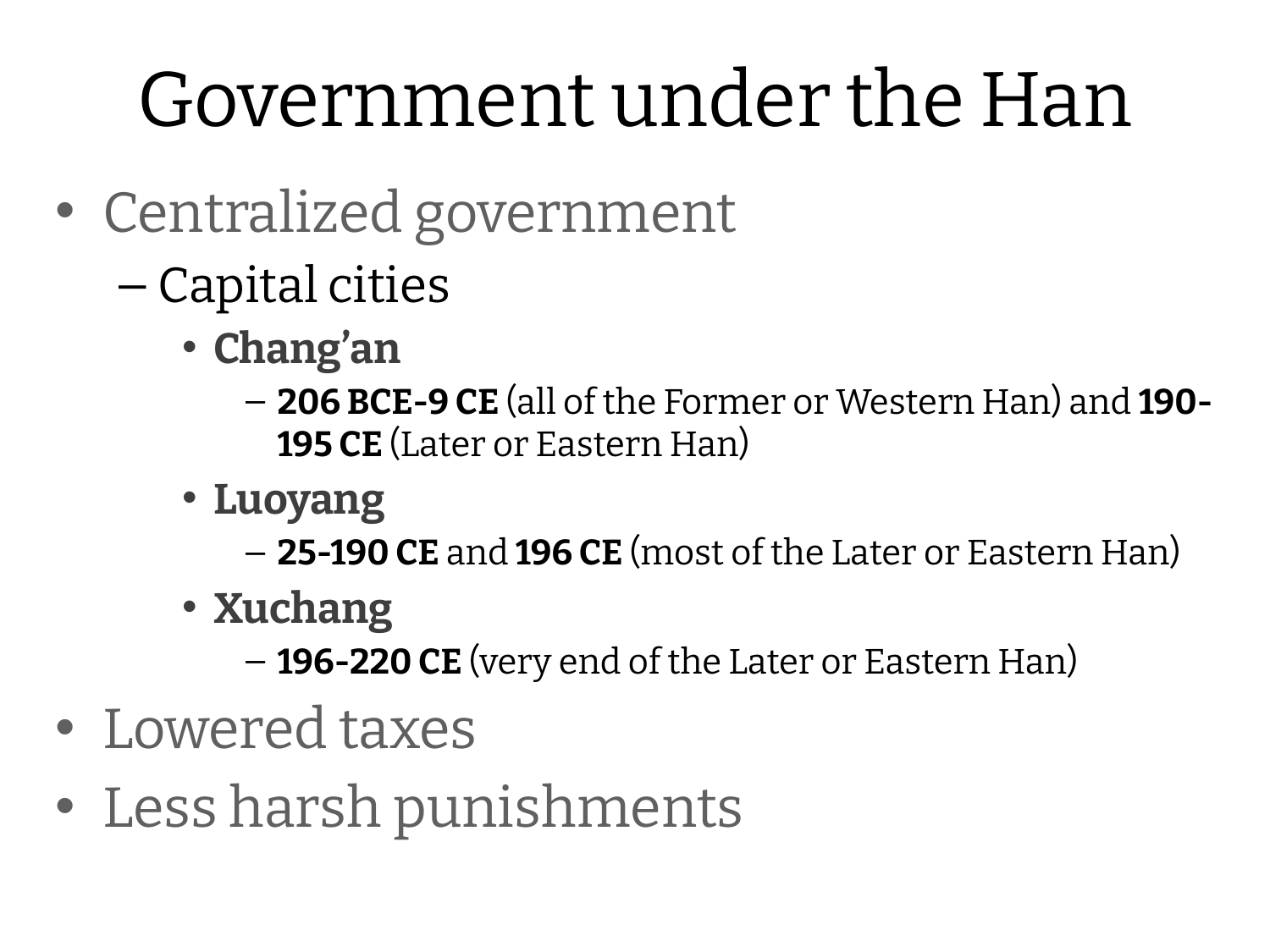

# Government under the Han
Centralized government
Capital cities
Chang’an
206 BCE-9 CE (all of the Former or Western Han) and 190-195 CE (Later or Eastern Han)
Luoyang
25-190 CE and 196 CE (most of the Later or Eastern Han)
Xuchang
196-220 CE (very end of the Later or Eastern Han)
Lowered taxes
Less harsh punishments